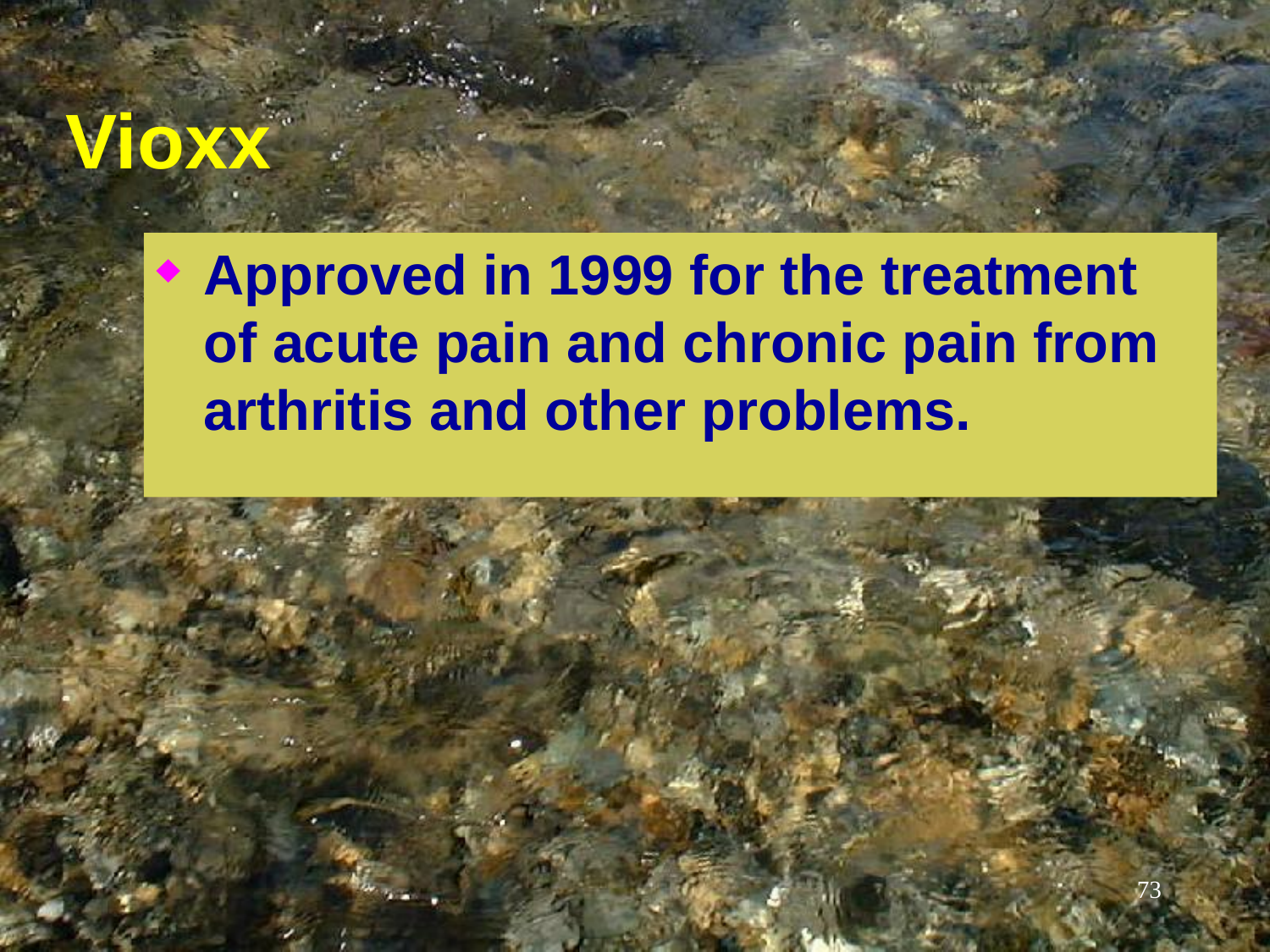

# Vioxx
Approved in 1999 for the treatment of acute pain and chronic pain from arthritis and other problems.
73